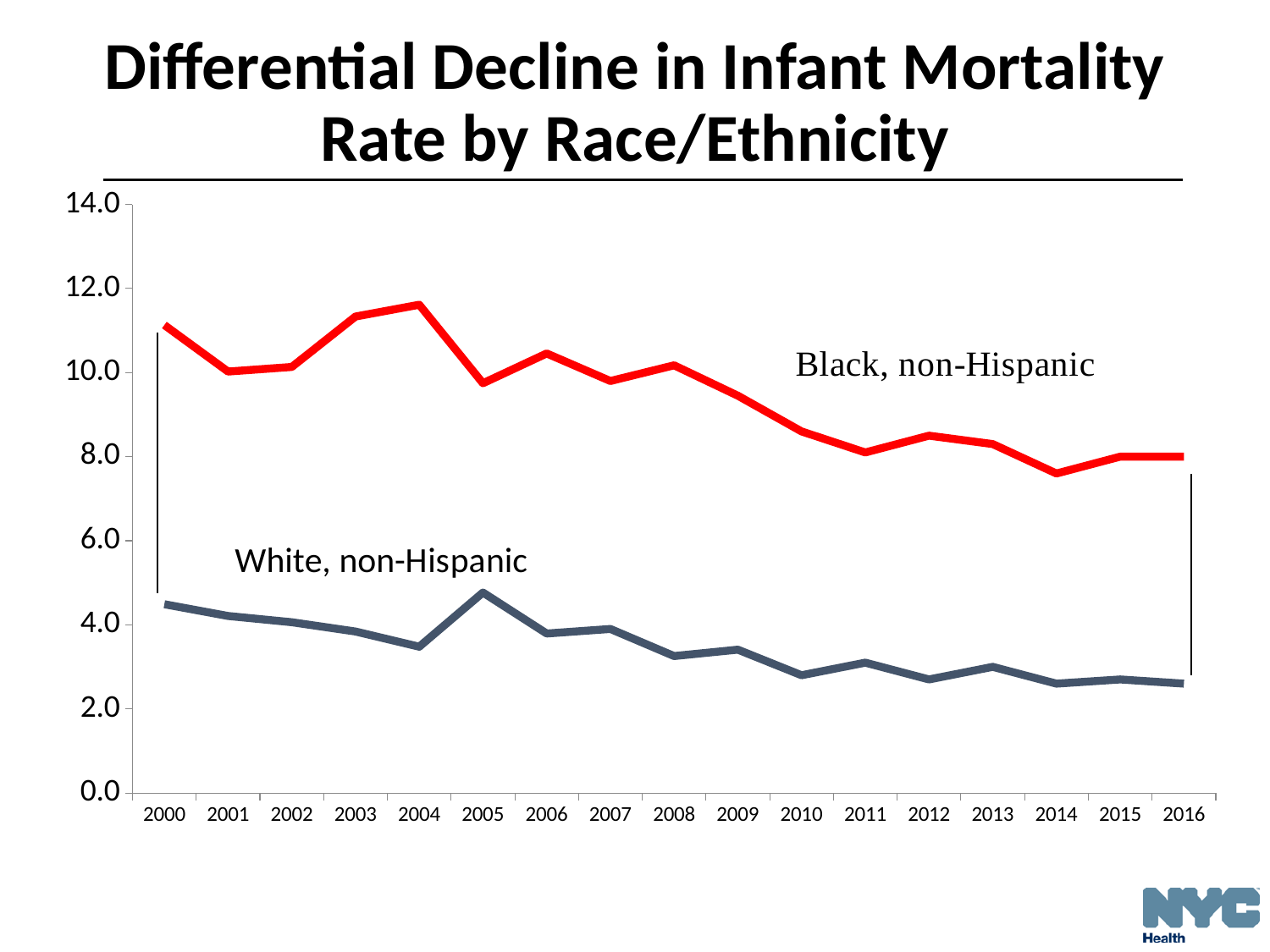

# Differential Decline in Infant Mortality Rate by Race/Ethnicity

### Chart

| Category | Black, non-Hispanic | White, non-Hispanic |
|---|---|---|
| 2000 | 11.131725417439704 | 4.489551589029169 |
| 2001 | 10.023970363913707 | 4.209835707061043 |
| 2002 | 10.133594004561745 | 4.060913705583757 |
| 2003 | 11.333738109694394 | 3.840286180230417 |
| 2004 | 11.613297565282352 | 3.4785841365941743 |
| 2005 | 9.745982374287195 | 4.767005891805034 |
| 2006 | 10.454998796299481 | 3.792733645470953 |
| 2007 | 9.8 | 3.9 |
| 2008 | 10.173 | 3.25665 |
| 2009 | 9.45083 | 3.40809 |
| 2010 | 8.6 | 2.8 |
| 2011 | 8.1 | 3.1 |
| 2012 | 8.5 | 2.7 |
| 2013 | 8.3 | 3.0 |
| 2014 | 7.6 | 2.6 |
| 2015 | 8.0 | 2.7 |
| 2016 | 8.0 | 2.6 |